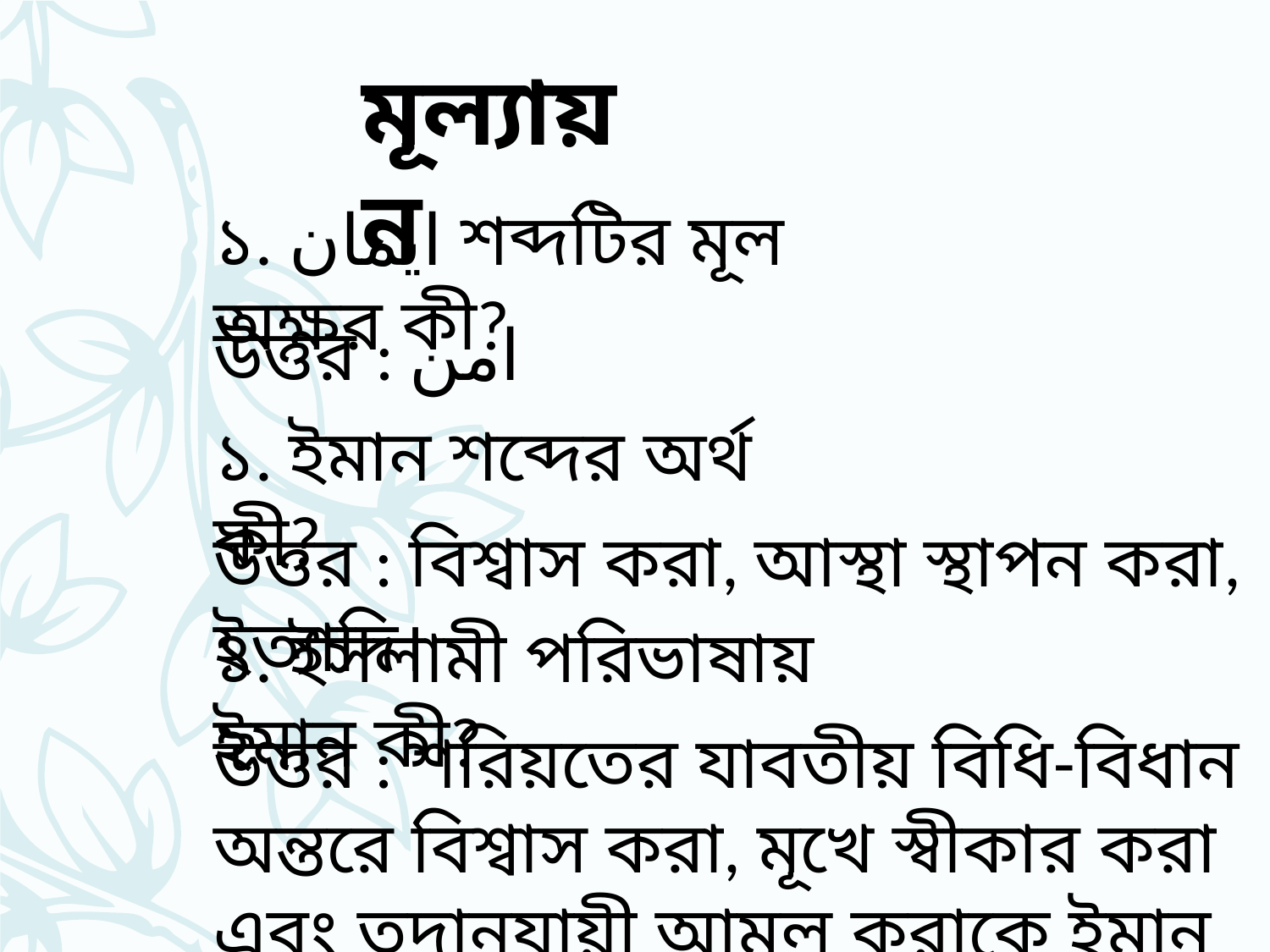

মূল্যায়ন
১. ايمان শব্দটির মূল অক্ষর কী?
উত্তর : امن
১. ইমান শব্দের অর্থ কী?
উত্তর : বিশ্বাস করা, আস্থা স্থাপন করা, ইত্যাদি।
১. ইসলামী পরিভাষায় ইমান কী?
উত্তর : শরিয়তের যাবতীয় বিধি-বিধান অন্তরে বিশ্বাস করা, মূখে স্বীকার করা এবং তদানুযায়ী আমল করাকে ইমান বলে।